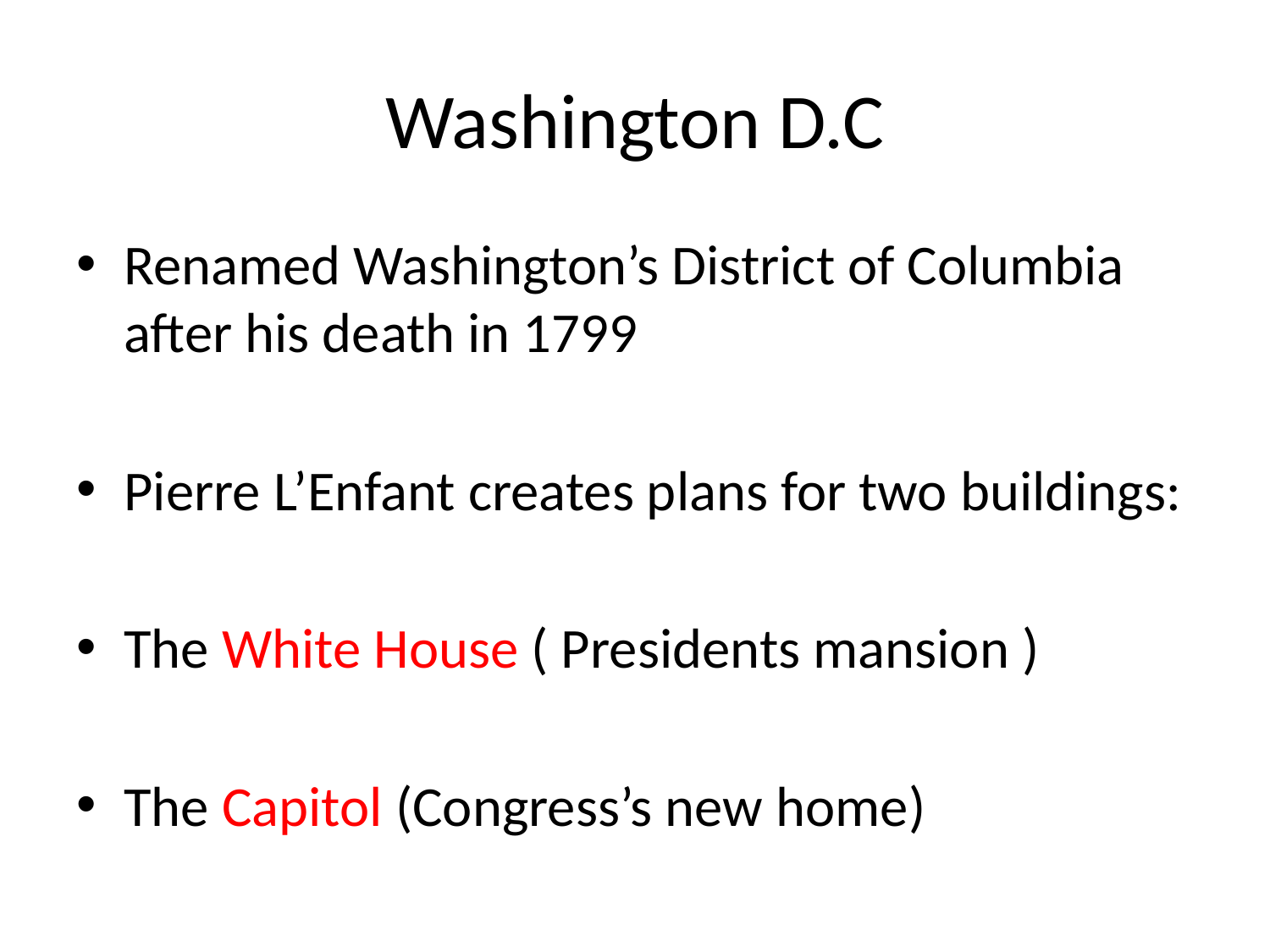

# Washington D.C
Renamed Washington’s District of Columbia after his death in 1799

Pierre L’Enfant creates plans for two buildings:

The White House ( Presidents mansion )

The Capitol (Congress’s new home)